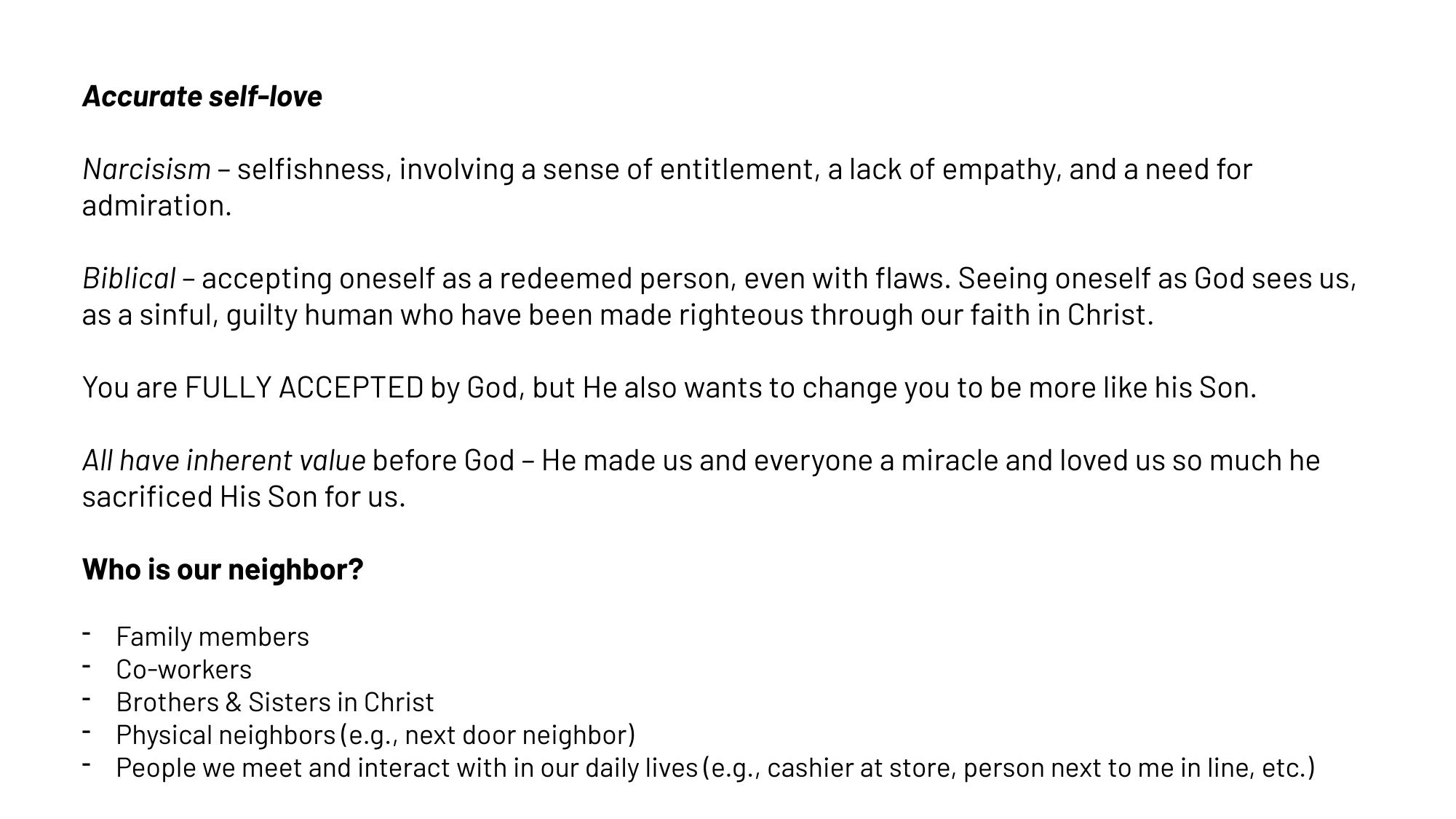

Accurate self-love

Narcisism – selfishness, involving a sense of entitlement, a lack of empathy, and a need for admiration.

Biblical – accepting oneself as a redeemed person, even with flaws. Seeing oneself as God sees us, as a sinful, guilty human who have been made righteous through our faith in Christ.

You are FULLY ACCEPTED by God, but He also wants to change you to be more like his Son.

All have inherent value before God – He made us and everyone a miracle and loved us so much he sacrificed His Son for us.

Who is our neighbor?

Family members
Co-workers
Brothers & Sisters in Christ
Physical neighbors (e.g., next door neighbor)
People we meet and interact with in our daily lives (e.g., cashier at store, person next to me in line, etc.)